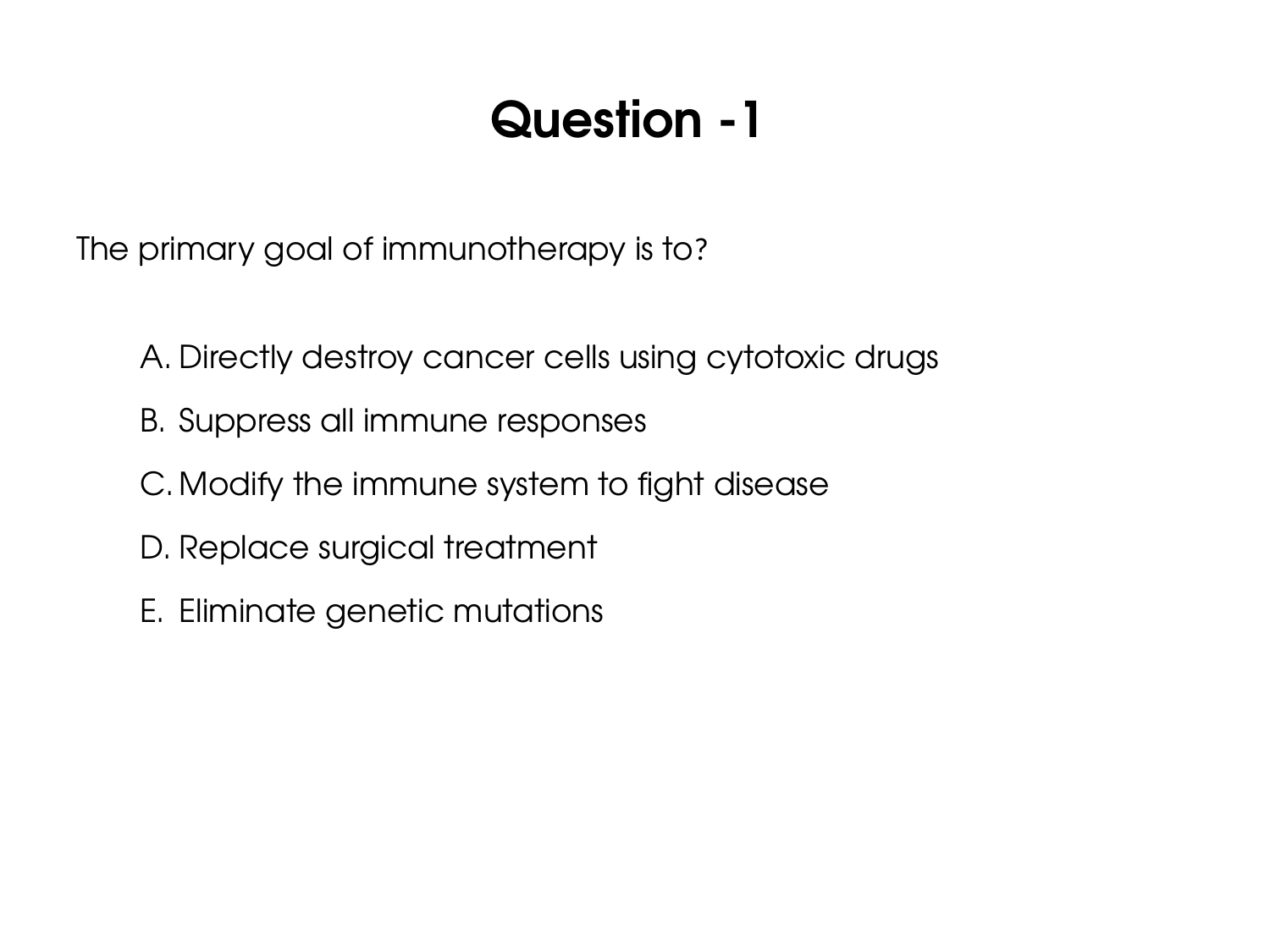

# Question -1
The primary goal of immunotherapy is to?

Directly destroy cancer cells using cytotoxic drugs
Suppress all immune responses
Modify the immune system to fight disease
Replace surgical treatment
Eliminate genetic mutations